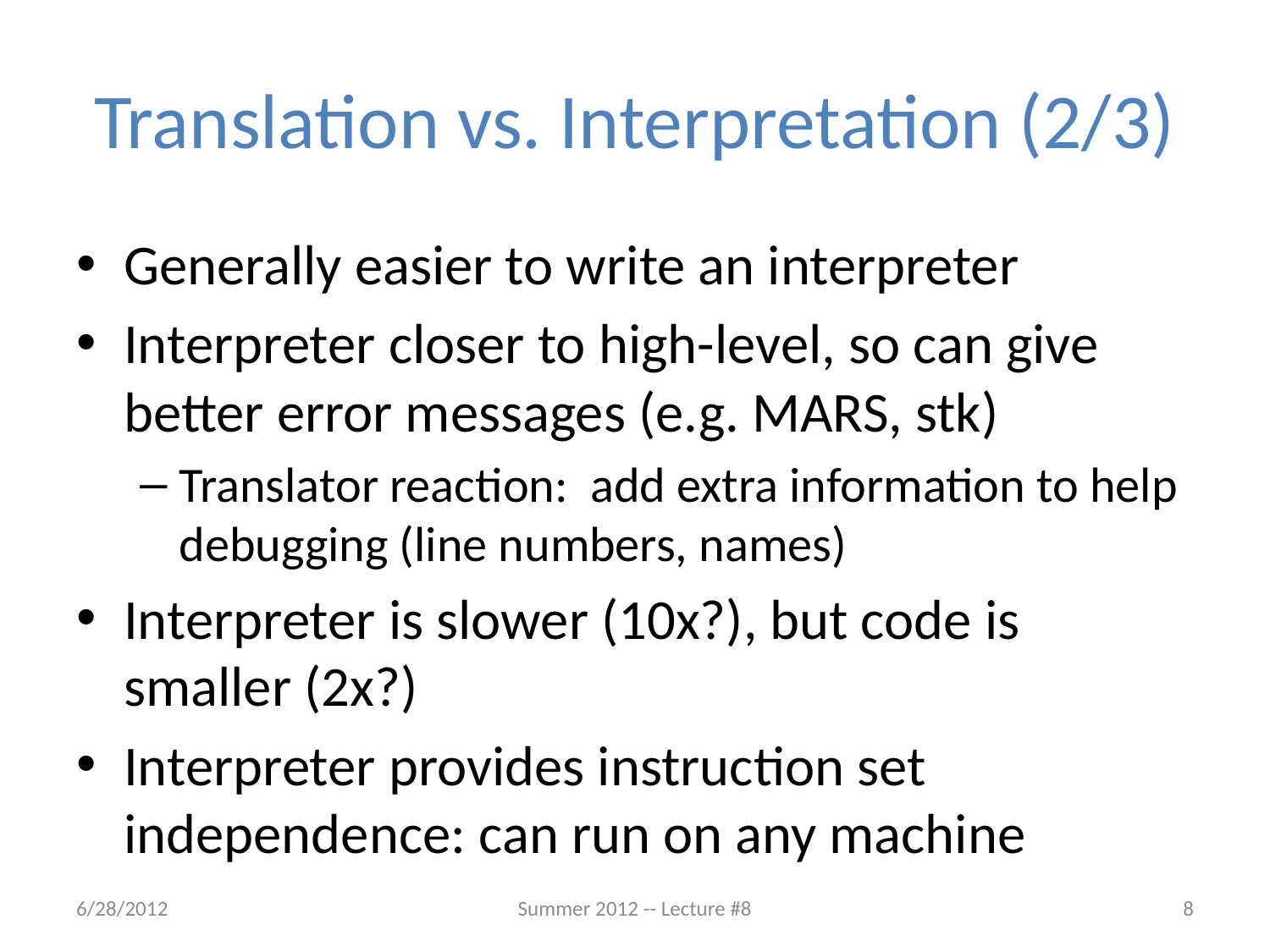

# Translation vs. Interpretation (2/3)
Generally easier to write an interpreter
Interpreter closer to high-level, so can give better error messages (e.g. MARS, stk)
Translator reaction:  add extra information to help debugging (line numbers, names)
Interpreter is slower (10x?), but code is smaller (2x?)
Interpreter provides instruction set independence: can run on any machine
6/28/2012
Summer 2012 -- Lecture #8
8